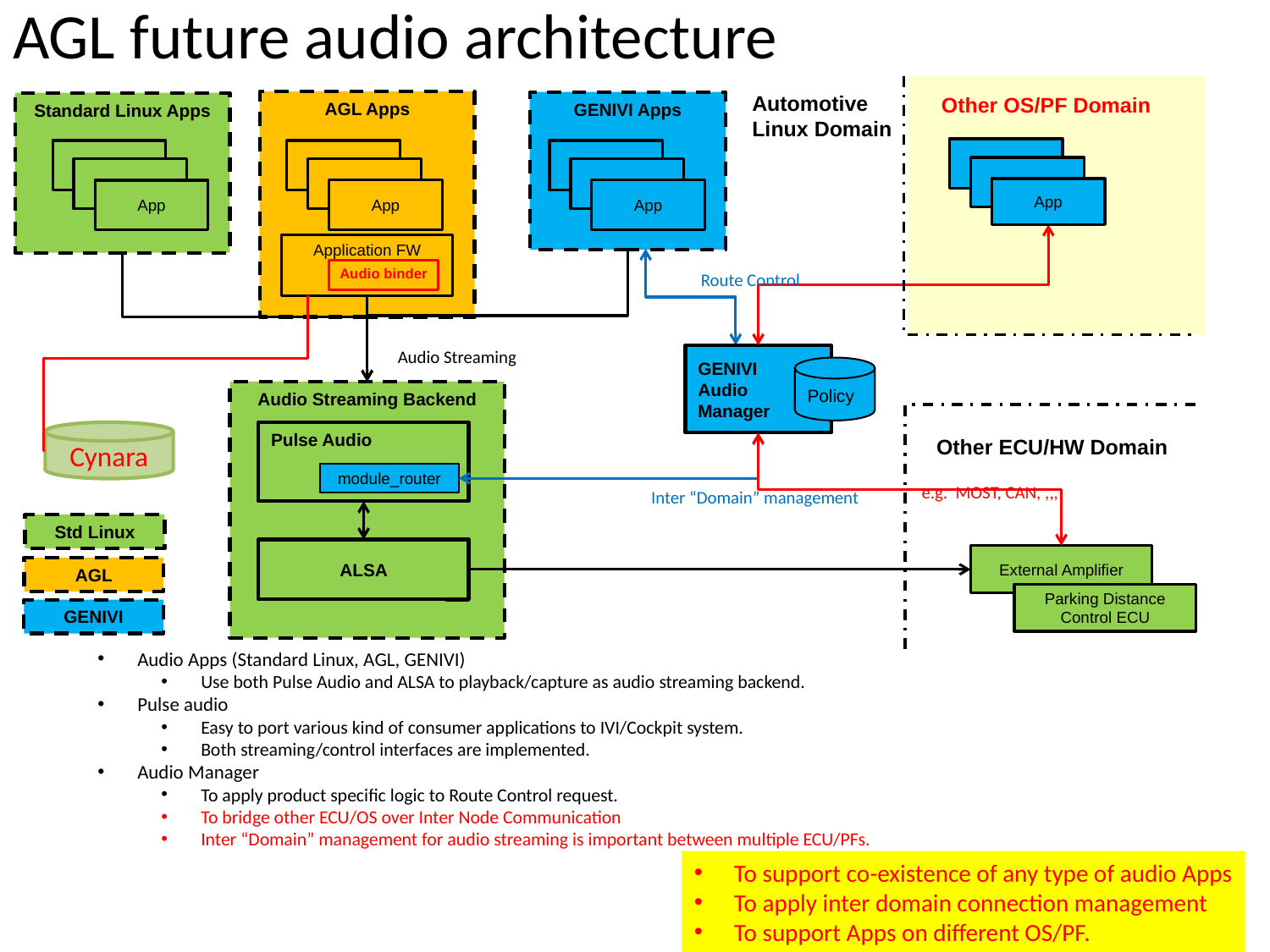

# AGL future audio architecture

Automotive
Linux Domain
Other OS/PF Domain
AGL Apps
GENIVI Apps
Standard Linux Apps
App
App
App
App
App
App
App
App
App
App
App
App

Application FW

Audio binder
Route Control

Audio Streaming
GENIVI
Audio Manager
Policy
Audio Streaming Backend

Cynara
Pulse Audio
Other ECU/HW Domain
module_router
e.g.  MOST, CAN, ,,,
Inter “Domain” management
Std Linux

ALSA

External Amplifier
AGL

Parking Distance Control ECU
GENIVI
Audio Apps (Standard Linux, AGL, GENIVI)
Use both Pulse Audio and ALSA to playback/capture as audio streaming backend.
Pulse audio
Easy to port various kind of consumer applications to IVI/Cockpit system.
Both streaming/control interfaces are implemented.
Audio Manager
To apply product specific logic to Route Control request.
To bridge other ECU/OS over Inter Node Communication
Inter “Domain” management for audio streaming is important between multiple ECU/PFs.
To support co-existence of any type of audio Apps
To apply inter domain connection management
To support Apps on different OS/PF.